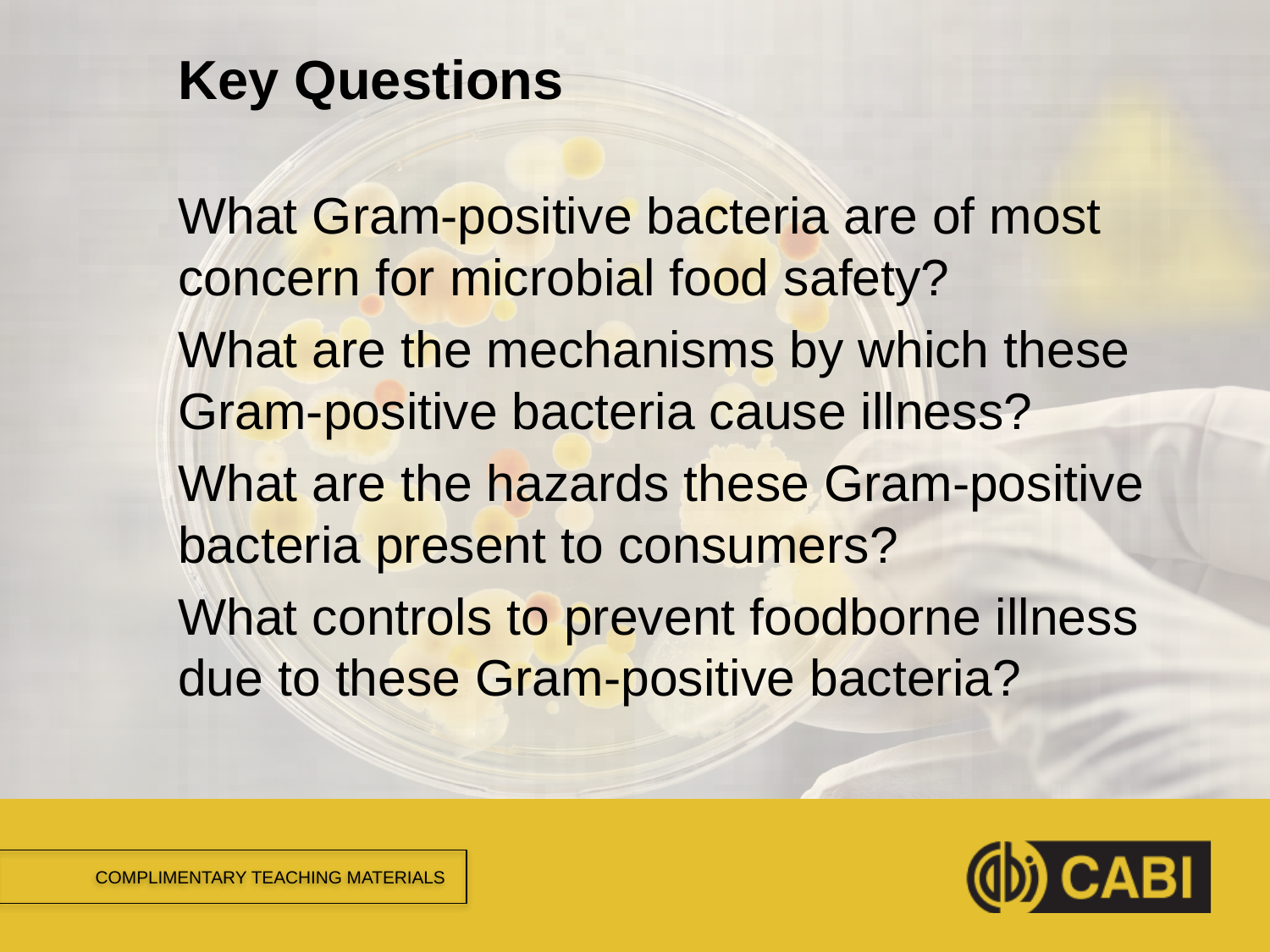

# Key Questions

What Gram-positive bacteria are of most concern for microbial food safety?
What are the mechanisms by which these Gram-positive bacteria cause illness?
What are the hazards these Gram-positive bacteria present to consumers?
What controls to prevent foodborne illness due to these Gram-positive bacteria?